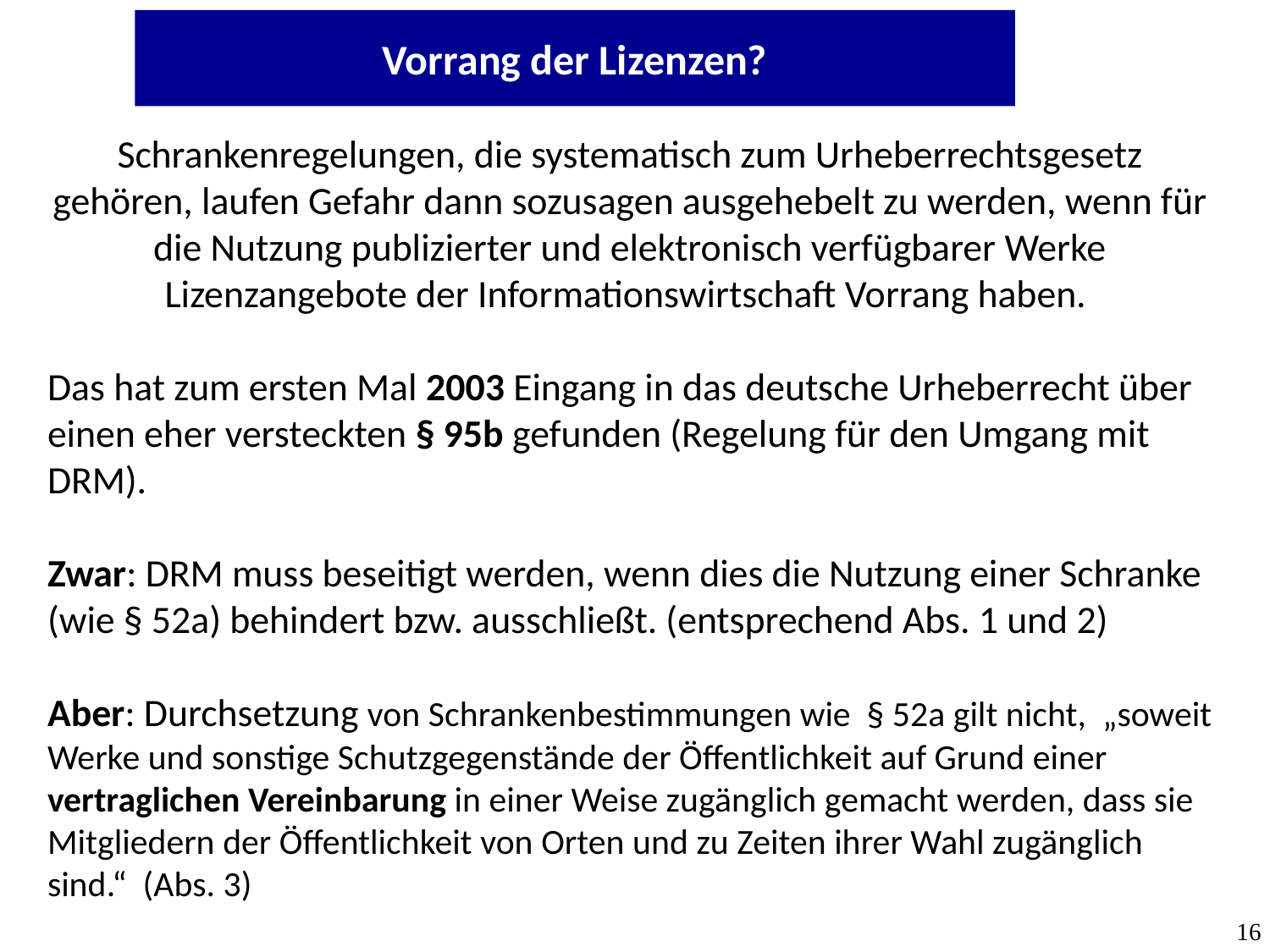

Vorrang der Lizenzen?
Schrankenregelungen, die systematisch zum Urheberrechtsgesetz gehören, laufen Gefahr dann sozusagen ausgehebelt zu werden, wenn für die Nutzung publizierter und elektronisch verfügbarer Werke Lizenzangebote der Informationswirtschaft Vorrang haben.

Das hat zum ersten Mal 2003 Eingang in das deutsche Urheberrecht über einen eher versteckten § 95b gefunden (Regelung für den Umgang mit DRM).

Zwar: DRM muss beseitigt werden, wenn dies die Nutzung einer Schranke (wie § 52a) behindert bzw. ausschließt. (entsprechend Abs. 1 und 2)
Aber: Durchsetzung von Schrankenbestimmungen wie  § 52a gilt nicht,  „soweit Werke und sonstige Schutzgegenstände der Öffentlichkeit auf Grund einer vertraglichen Vereinbarung in einer Weise zugänglich gemacht werden, dass sie Mitgliedern der Öffentlichkeit von Orten und zu Zeiten ihrer Wahl zugänglich sind.“  (Abs. 3)

Das Aktionsbündnis hält diese Interpretation des „geboten“für gänzlich unakzeptabel und bezweifelt, ob durch die Texte der bestehenden Normen und deren Begründungen diese Interpetation des „geboten“ geboten bzw. gedeckt ist.

Das Aktionsbündnis verwendet in der Klausel nicht „geboten“, sondern orientiert alles an dem Zweckbegriff. Eine Suche nach passenden Lizenzangeboten ist keinem Wissenschaftler und keinem Lehrendem zuzumuten. Die Bestimmungen in der Klausel sollen unabdingbar sein.